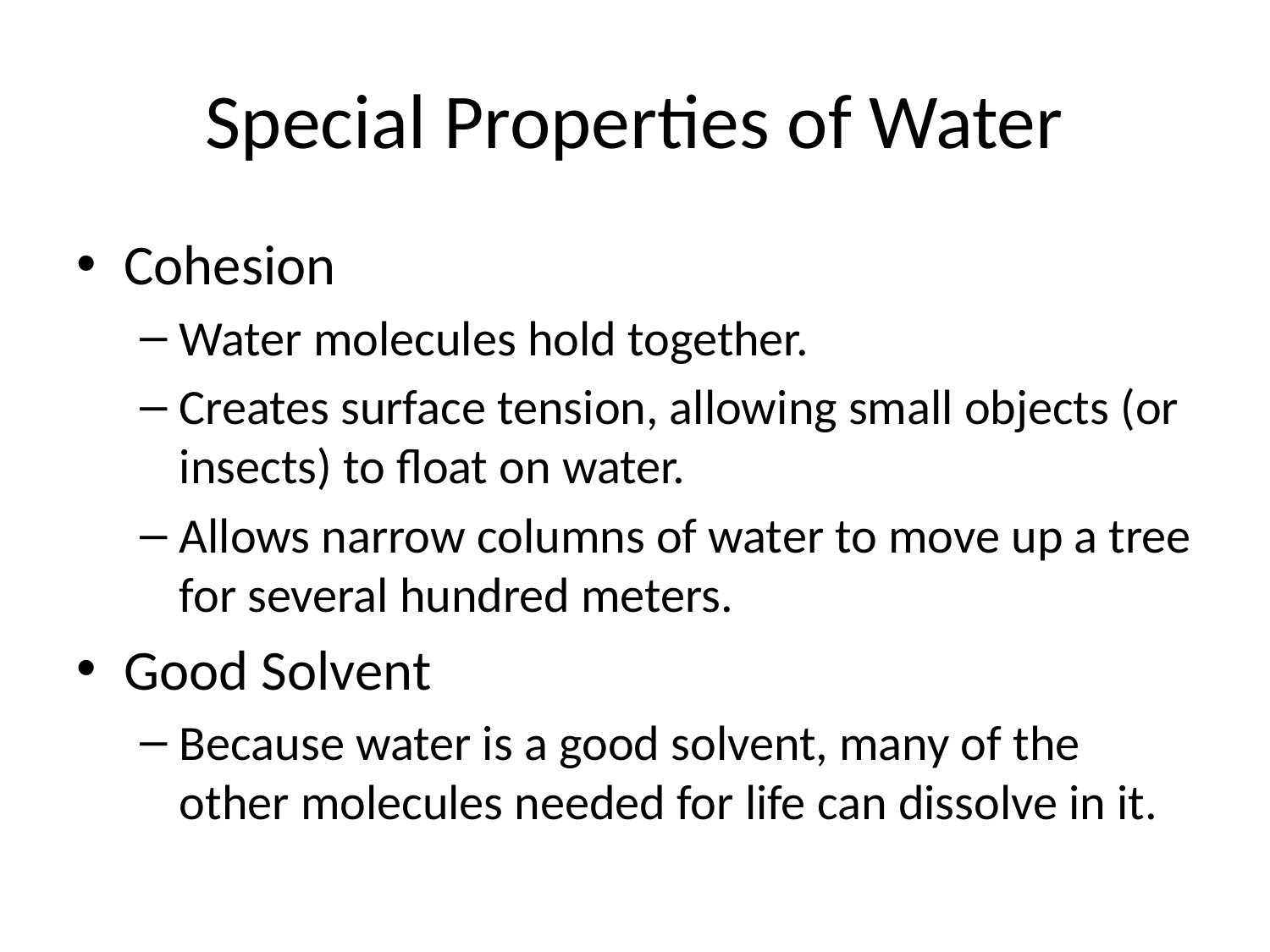

# Special Properties of Water
Cohesion
Water molecules hold together.
Creates surface tension, allowing small objects (or insects) to float on water.
Allows narrow columns of water to move up a tree for several hundred meters.
Good Solvent
Because water is a good solvent, many of the other molecules needed for life can dissolve in it.